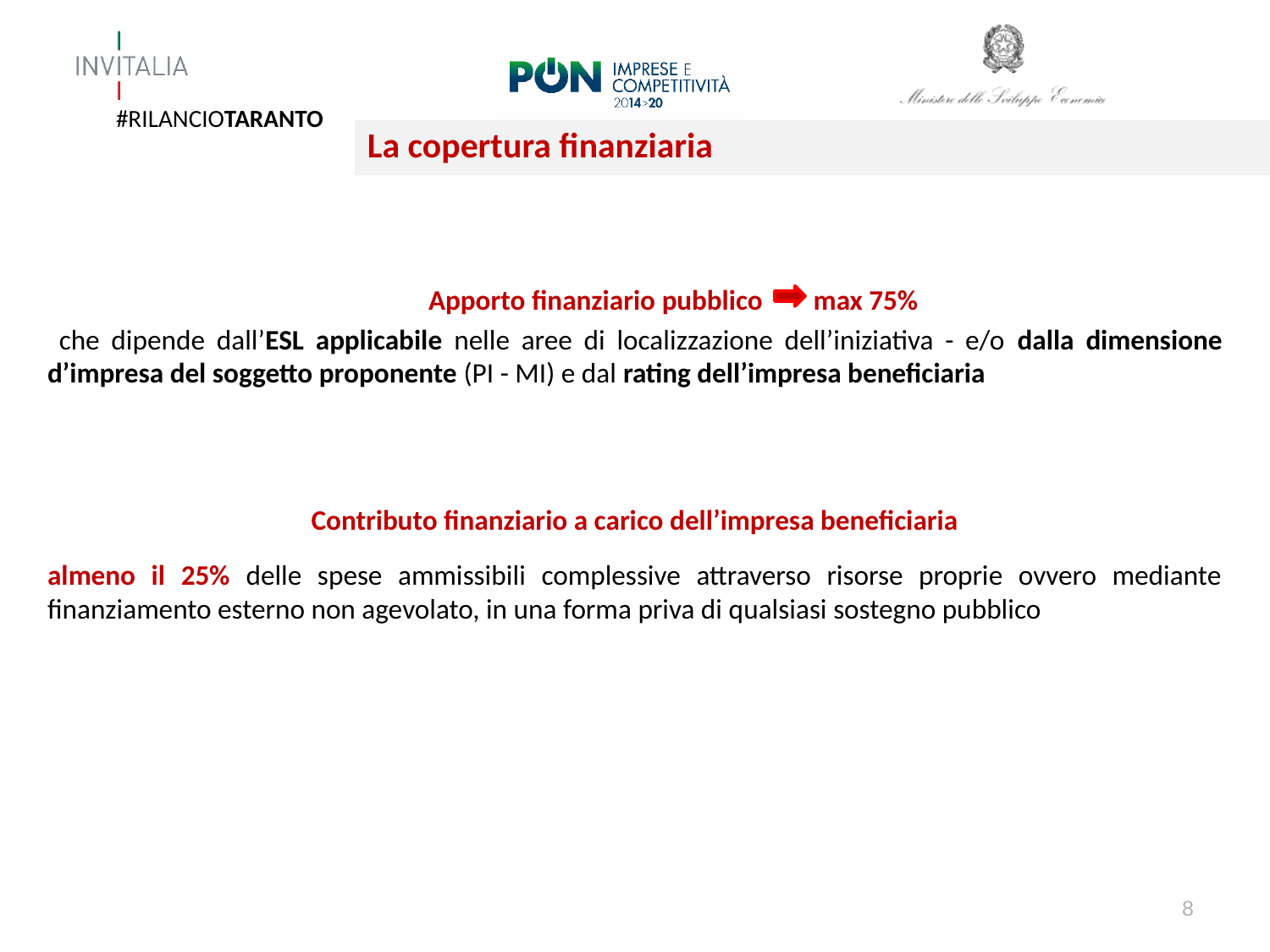

La copertura finanziaria
			Apporto finanziario pubblico        max 75%
 che dipende dall’ESL applicabile nelle aree di localizzazione dell’iniziativa - e/o dalla dimensione d’impresa del soggetto proponente (PI - MI) e dal rating dell’impresa beneficiaria

Contributo finanziario a carico dell’impresa beneficiaria
almeno il 25% delle spese ammissibili complessive attraverso risorse proprie ovvero mediante finanziamento esterno non agevolato, in una forma priva di qualsiasi sostegno pubblico
8